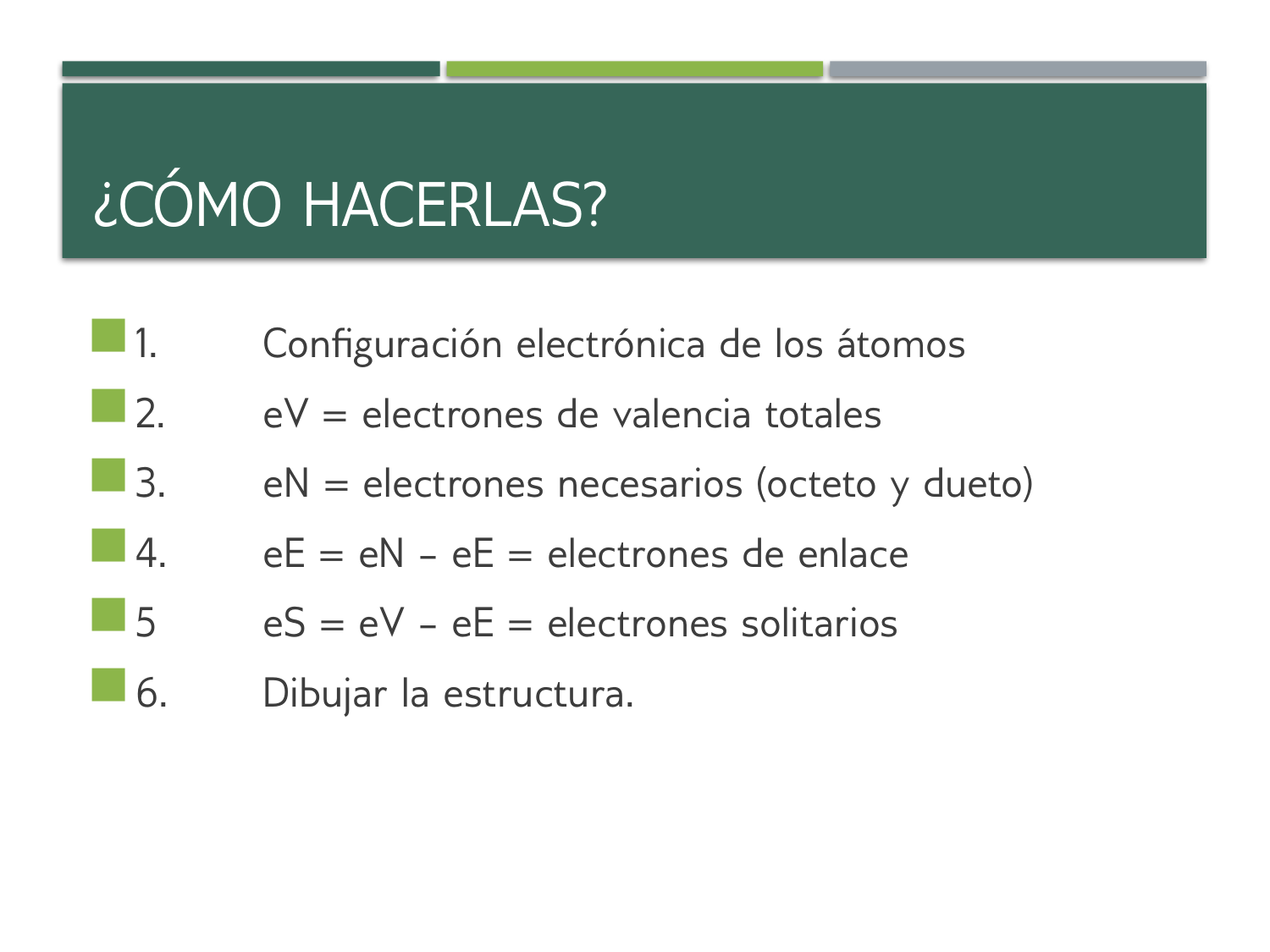

# ¿Cómo hacerlas?
1.	Configuración electrónica de los átomos
2.	eV = electrones de valencia totales
3.	eN = electrones necesarios (octeto y dueto)
4.	eE = eN – eE = electrones de enlace
5	eS = eV – eE = electrones solitarios
6.	Dibujar la estructura.